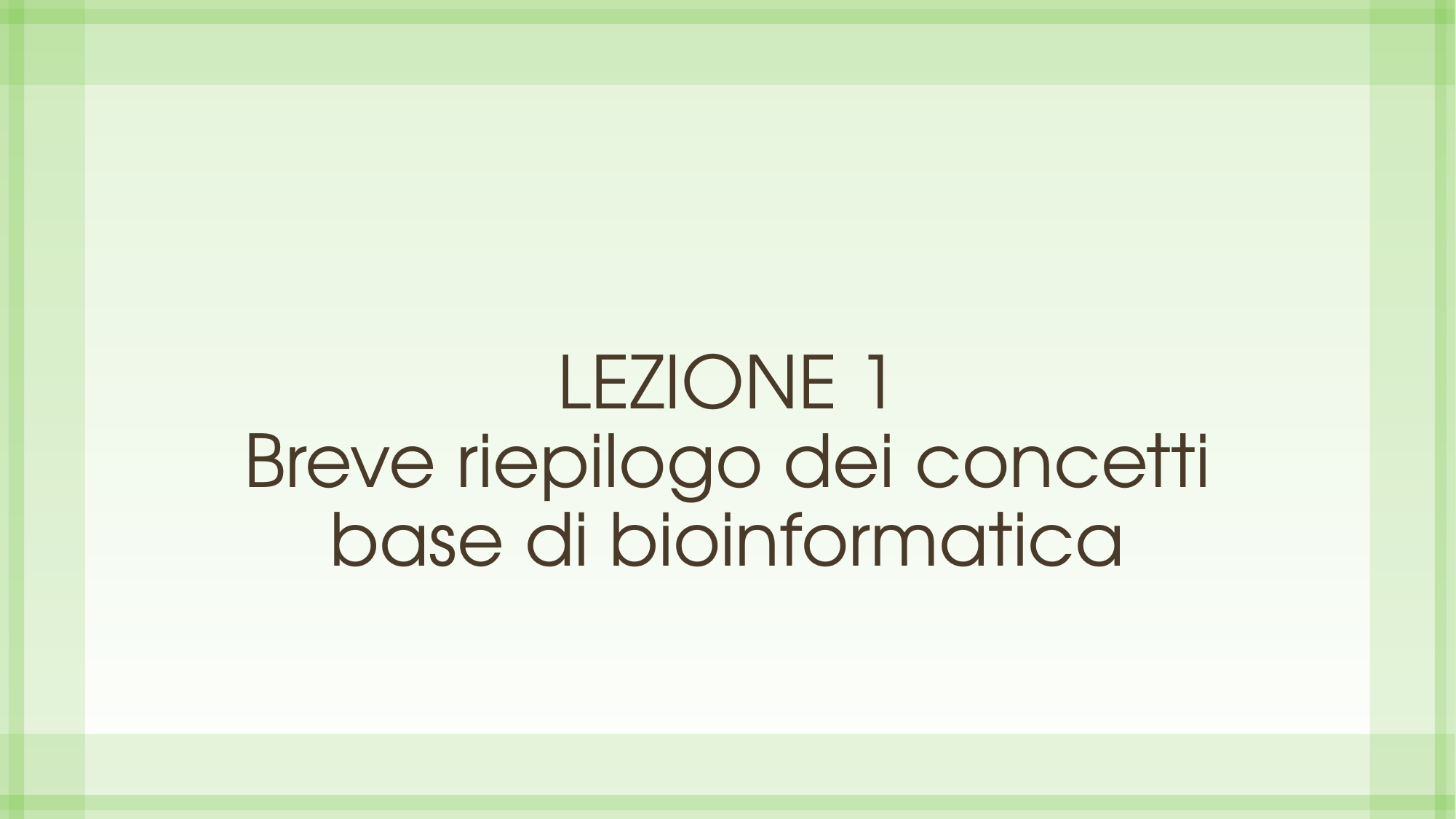

# LEZIONE 1 Breve riepilogo dei concetti base di bioinformatica